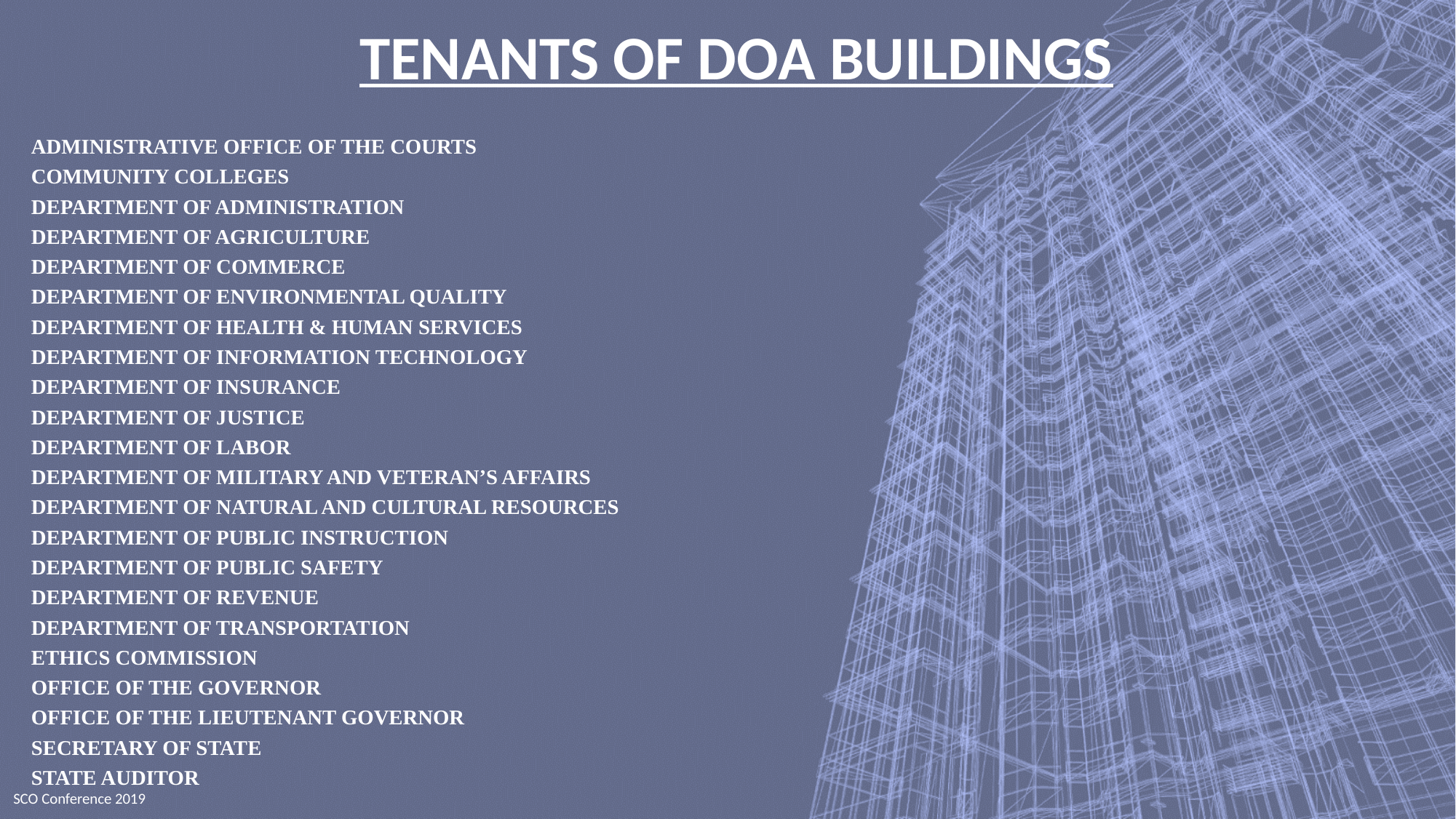

# TENANTS OF DOA BUILDINGS

ADMINISTRATIVE OFFICE OF THE COURTS
COMMUNITY COLLEGES
DEPARTMENT OF ADMINISTRATION
DEPARTMENT OF AGRICULTURE
DEPARTMENT OF COMMERCE
DEPARTMENT OF ENVIRONMENTAL QUALITY
DEPARTMENT OF HEALTH & HUMAN SERVICES
DEPARTMENT OF INFORMATION TECHNOLOGY
DEPARTMENT OF INSURANCE
DEPARTMENT OF JUSTICE
DEPARTMENT OF LABOR
DEPARTMENT OF MILITARY AND VETERAN’S AFFAIRS
DEPARTMENT OF NATURAL AND CULTURAL RESOURCES
DEPARTMENT OF PUBLIC INSTRUCTION
DEPARTMENT OF PUBLIC SAFETY
DEPARTMENT OF REVENUE
DEPARTMENT OF TRANSPORTATION
ETHICS COMMISSION
OFFICE OF THE GOVERNOR
OFFICE OF THE LIEUTENANT GOVERNOR
SECRETARY OF STATE
STATE AUDITOR

SCO Conference 2019